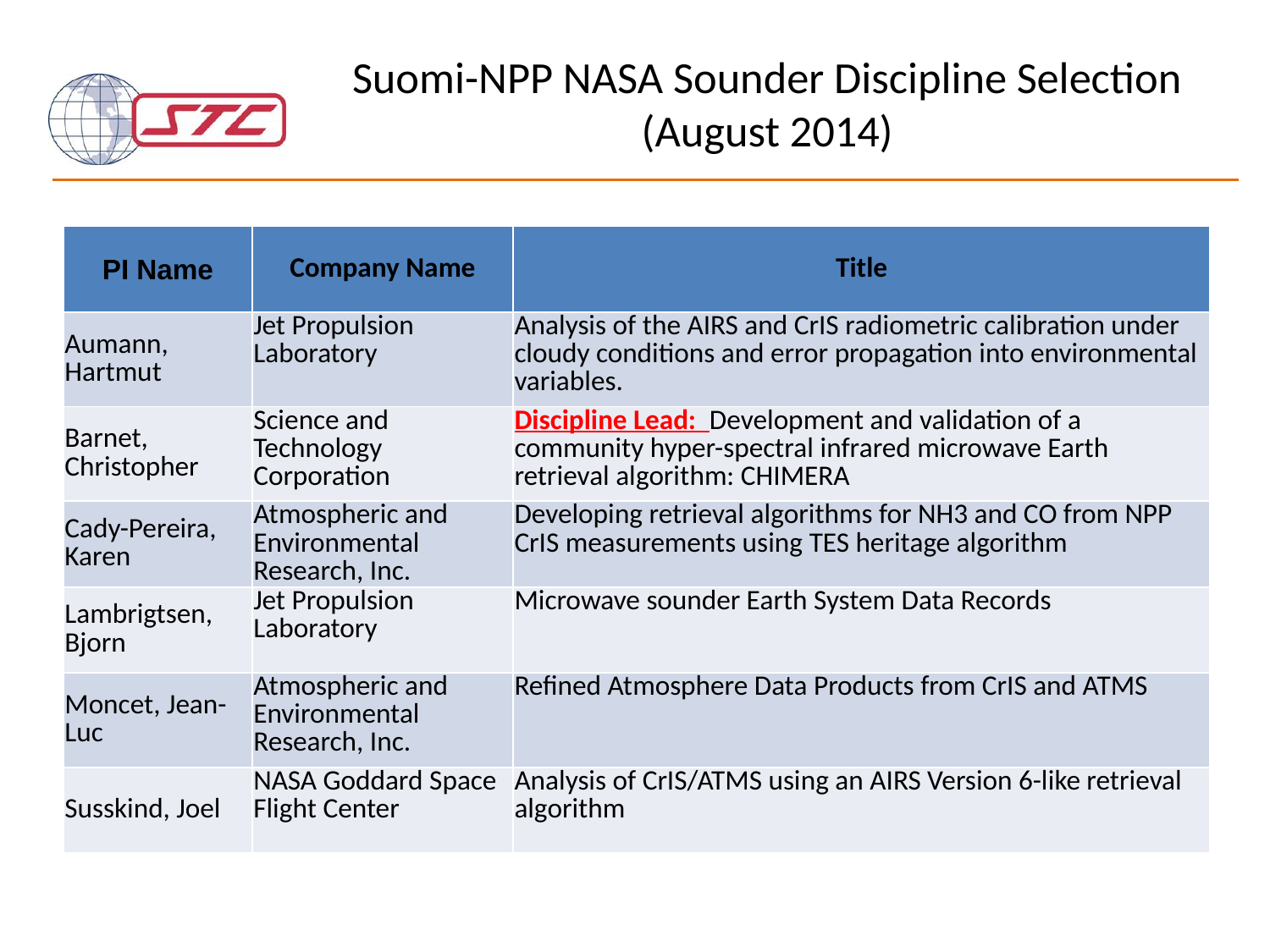

# Suomi-NPP NASA Sounder Discipline Selection (August 2014)
| PI Name | Company Name | Title |
| --- | --- | --- |
| Aumann, Hartmut | Jet Propulsion Laboratory | Analysis of the AIRS and CrIS radiometric calibration under cloudy conditions and error propagation into environmental variables. |
| Barnet, Christopher | Science and Technology Corporation | Discipline Lead: Development and validation of a community hyper-spectral infrared microwave Earth retrieval algorithm: CHIMERA |
| Cady-Pereira, Karen | Atmospheric and Environmental Research, Inc. | Developing retrieval algorithms for NH3 and CO from NPP CrIS measurements using TES heritage algorithm |
| Lambrigtsen, Bjorn | Jet Propulsion Laboratory | Microwave sounder Earth System Data Records |
| Moncet, Jean-Luc | Atmospheric and Environmental Research, Inc. | Refined Atmosphere Data Products from CrIS and ATMS |
| Susskind, Joel | NASA Goddard Space Flight Center | Analysis of CrIS/ATMS using an AIRS Version 6-like retrieval algorithm |